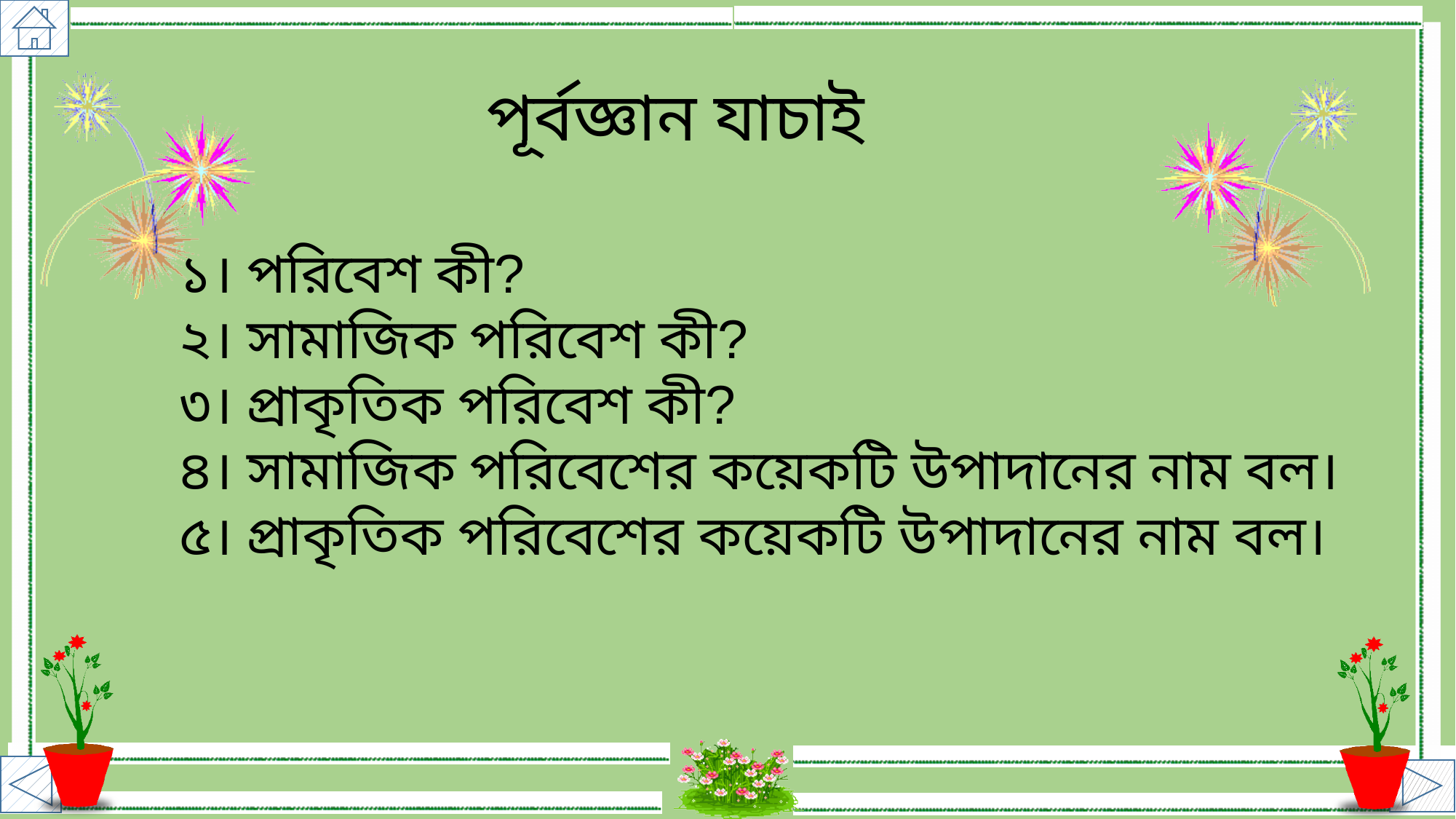

পূর্বজ্ঞান যাচাই
১। পরিবেশ কী?
২। সামাজিক পরিবেশ কী?
৩। প্রাকৃতিক পরিবেশ কী?
৪। সামাজিক পরিবেশের কয়েকটি উপাদানের নাম বল।
৫। প্রাকৃতিক পরিবেশের কয়েকটি উপাদানের নাম বল।